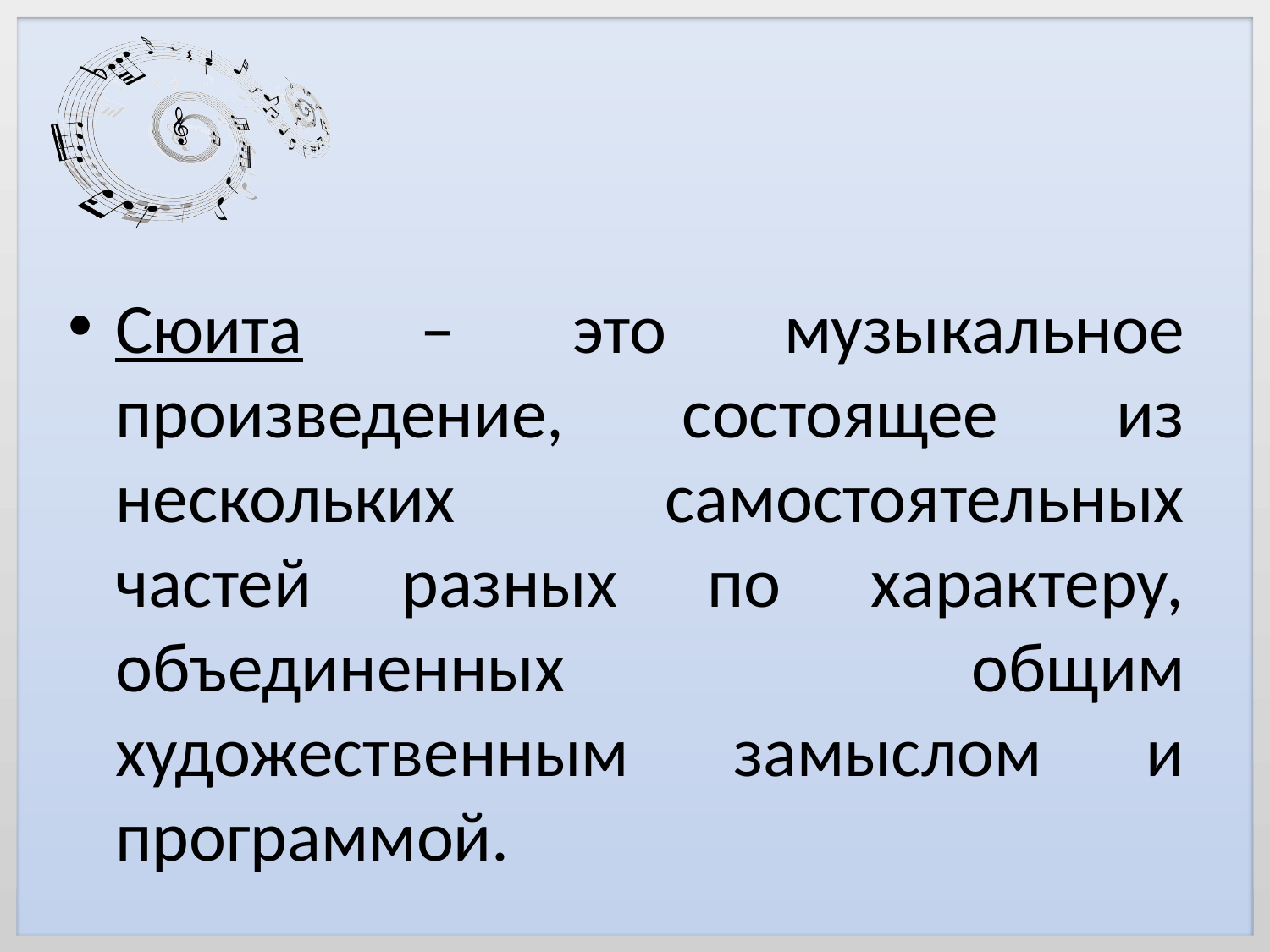

Сюита – это музыкальное произведение, состоящее из нескольких самостоятельных частей разных по характеру, объединенных общим художественным замыслом и программой.